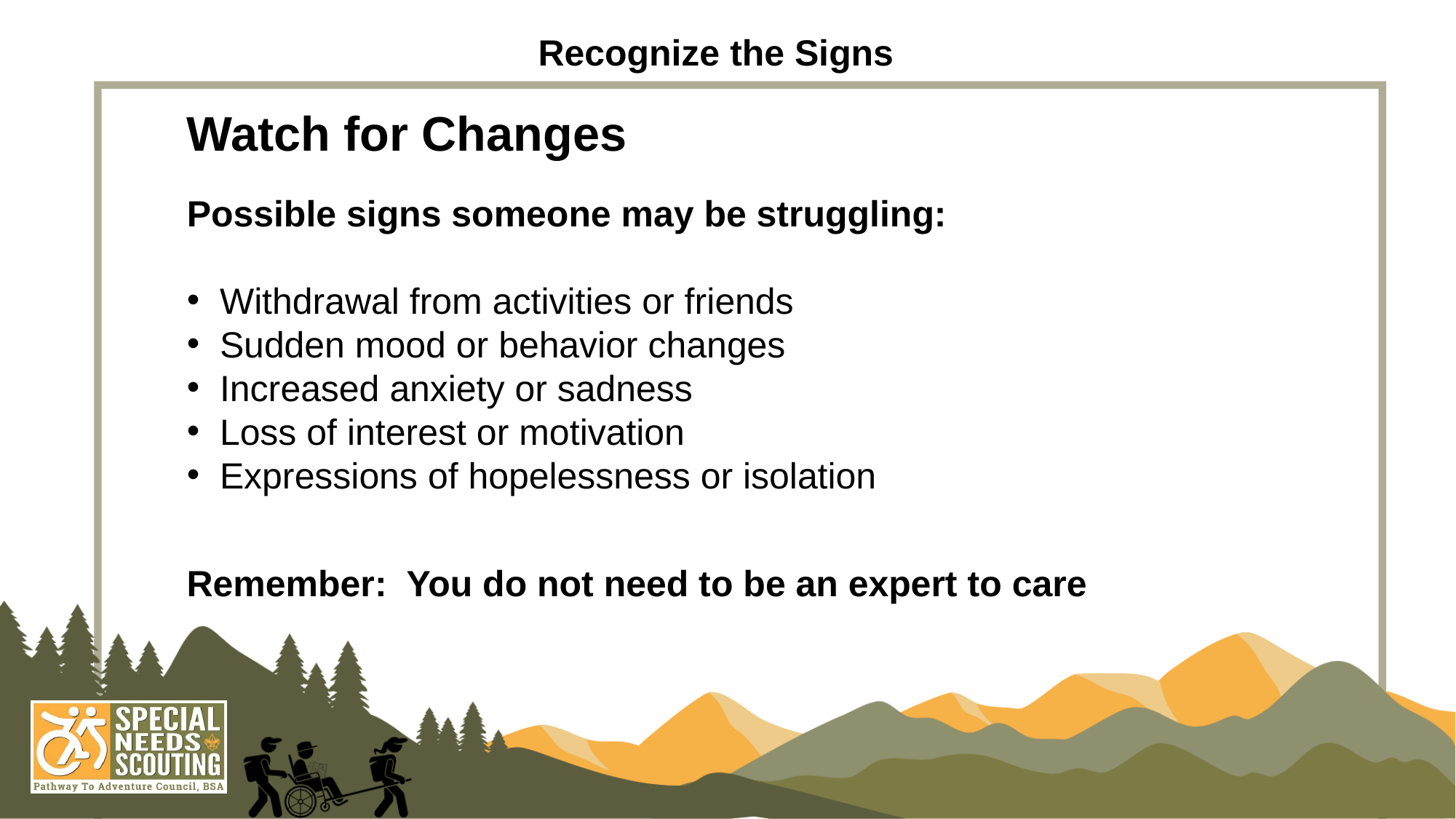

Recognize the Signs
Watch for Changes
Possible signs someone may be struggling:

  Withdrawal from activities or friends
  Sudden mood or behavior changes
  Increased anxiety or sadness
  Loss of interest or motivation
  Expressions of hopelessness or isolation
Remember:  You do not need to be an expert to care